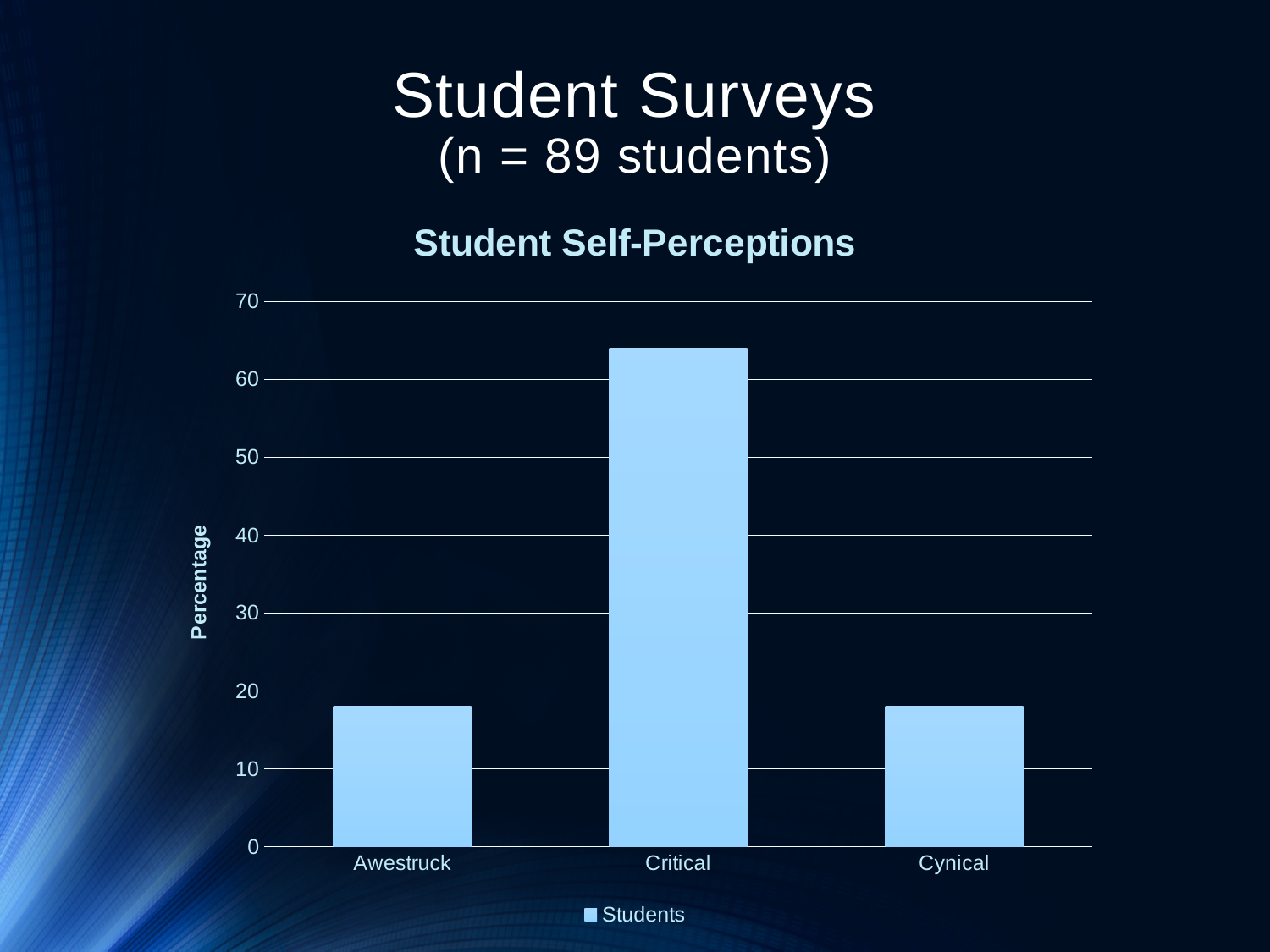

# Student Surveys (n = 89 students)

### Chart: Student Self-Perceptions

| Category |  |
|---|---|
| Awestruck | 18.0 |
| Critical | 64.0 |
| Cynical | 18.0 |